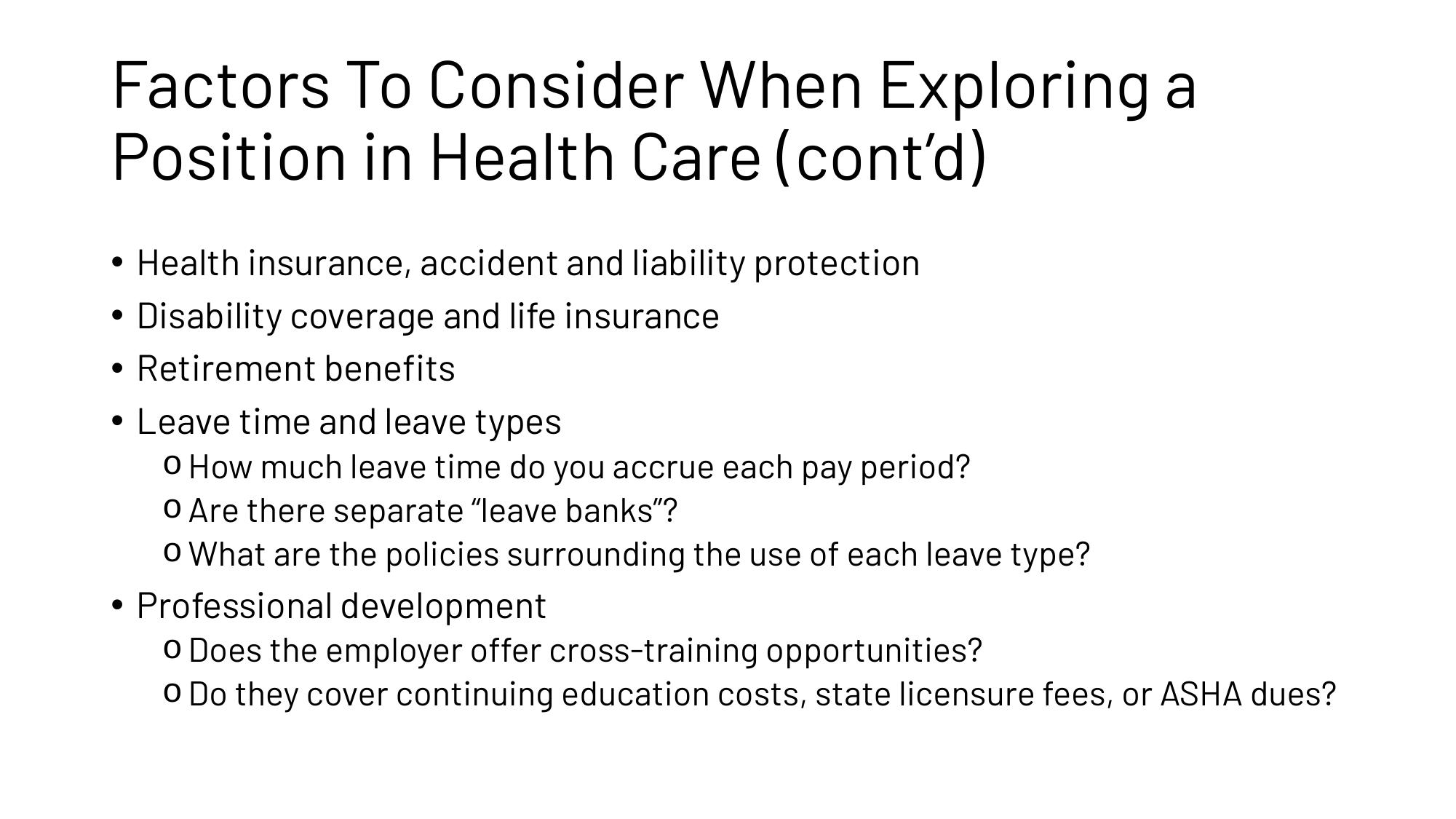

# Factors To Consider When Exploring a Position in Health Care (cont’d)
Health insurance, accident and liability protection
Disability coverage and life insurance
Retirement benefits
Leave time and leave types
How much leave time do you accrue each pay period?
Are there separate “leave banks”?
What are the policies surrounding the use of each leave type?
Professional development
Does the employer offer cross-training opportunities?
Do they cover continuing education costs, state licensure fees, or ASHA dues?